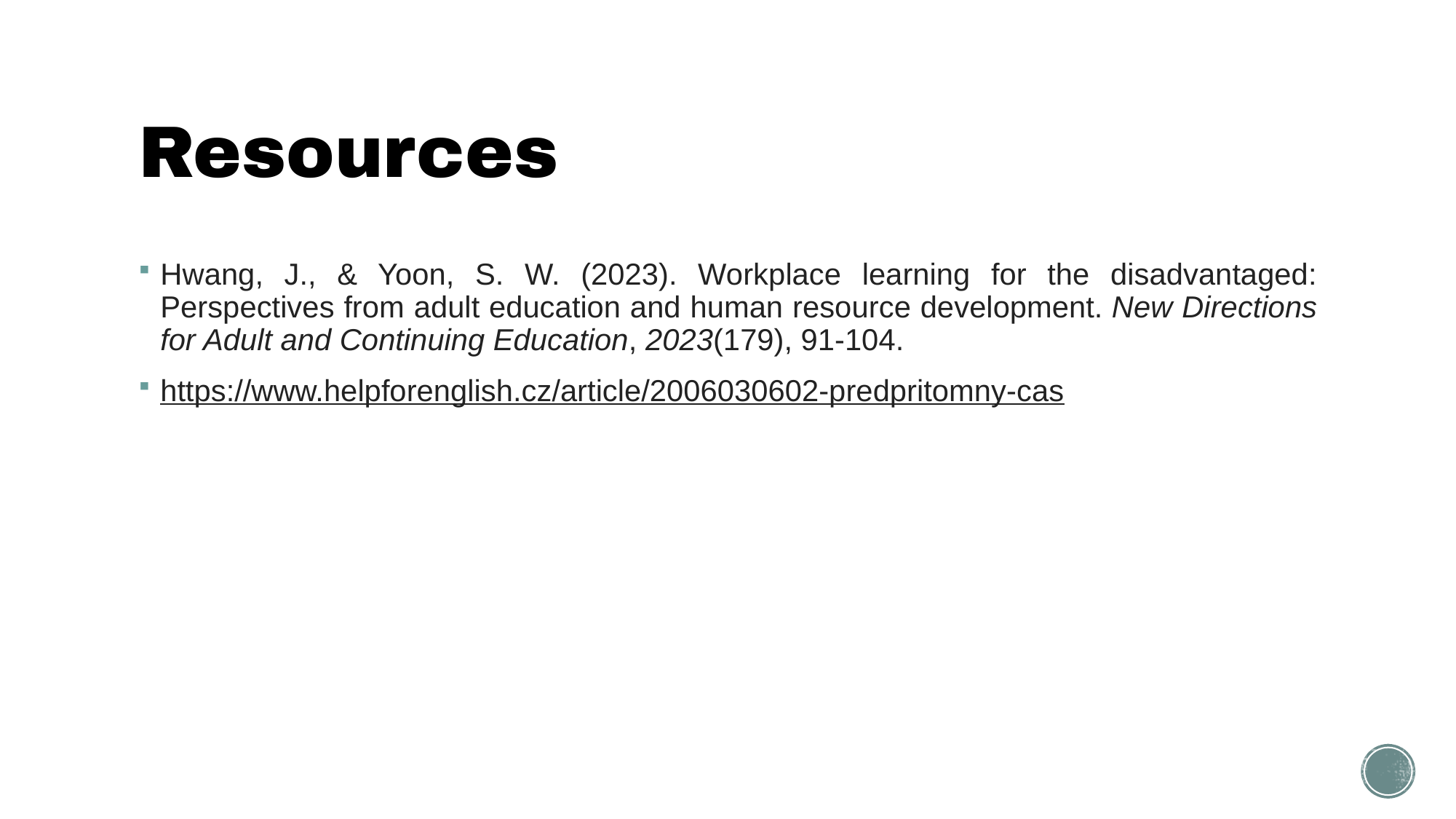

# Resources
Hwang, J., & Yoon, S. W. (2023). Workplace learning for the disadvantaged: Perspectives from adult education and human resource development. New Directions for Adult and Continuing Education, 2023(179), 91-104.
https://www.helpforenglish.cz/article/2006030602-predpritomny-cas